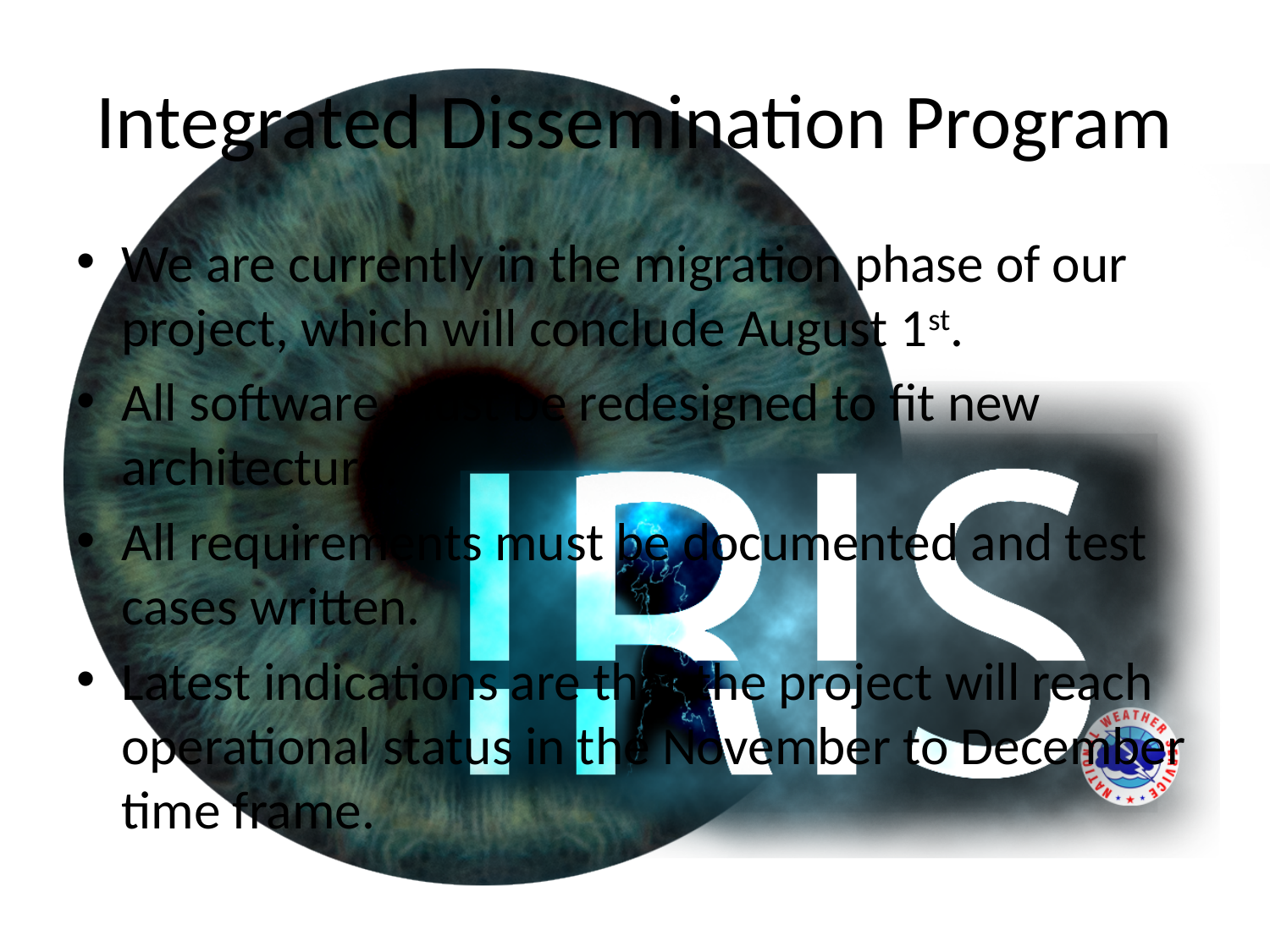

# Integrated Dissemination Program
We are currently in the migration phase of our project, which will conclude August 1st.
All software must be redesigned to fit new architecture.
All requirements must be documented and test cases written.
Latest indications are that the project will reach operational status in the November to December time frame.